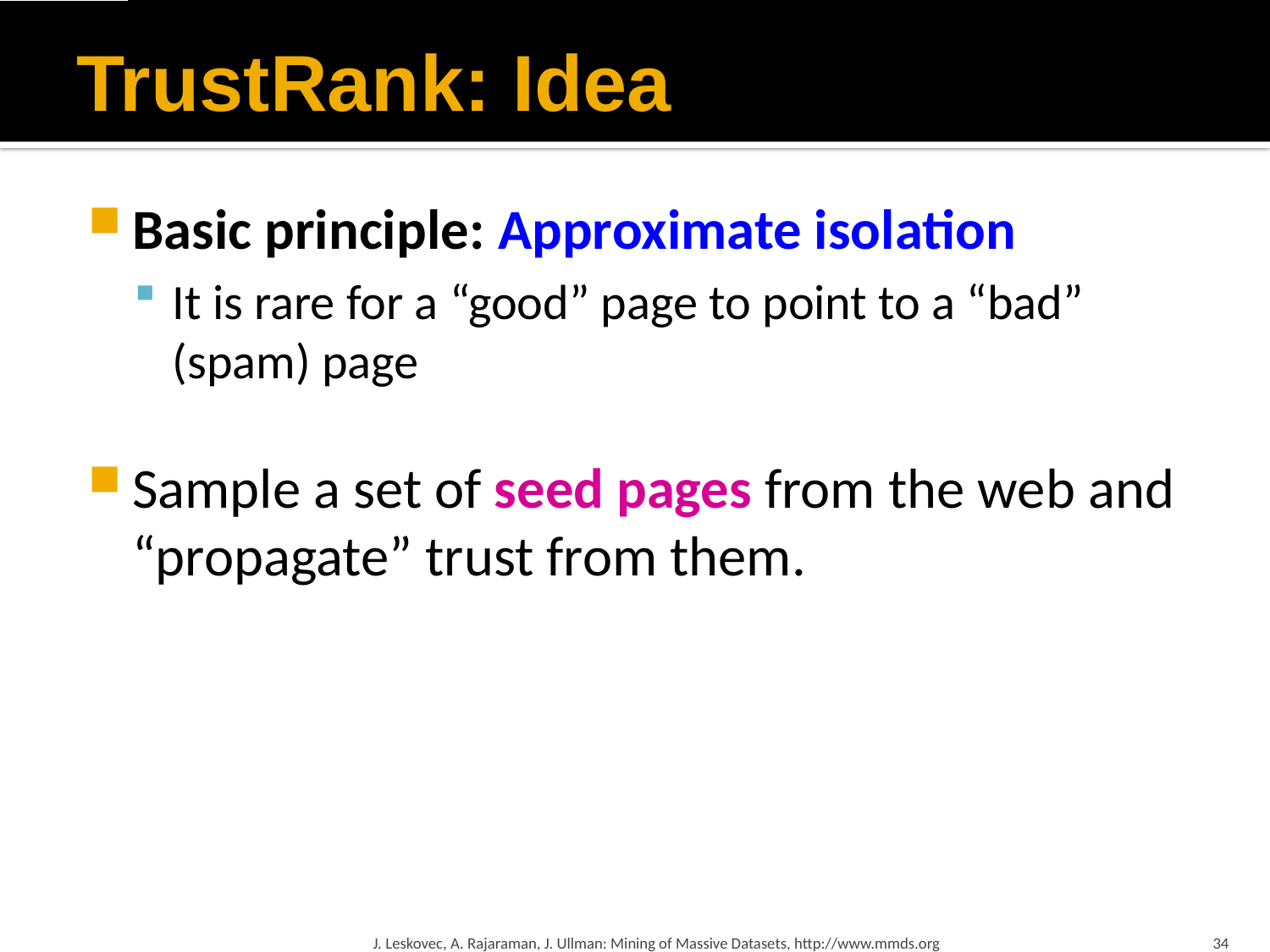

# TrustRank: Idea
Basic principle: Approximate isolation
It is rare for a “good” page to point to a “bad” (spam) page

Sample a set of seed pages from the web and “propagate” trust from them.

J. Leskovec, A. Rajaraman, J. Ullman: Mining of Massive Datasets, http://www.mmds.org
34